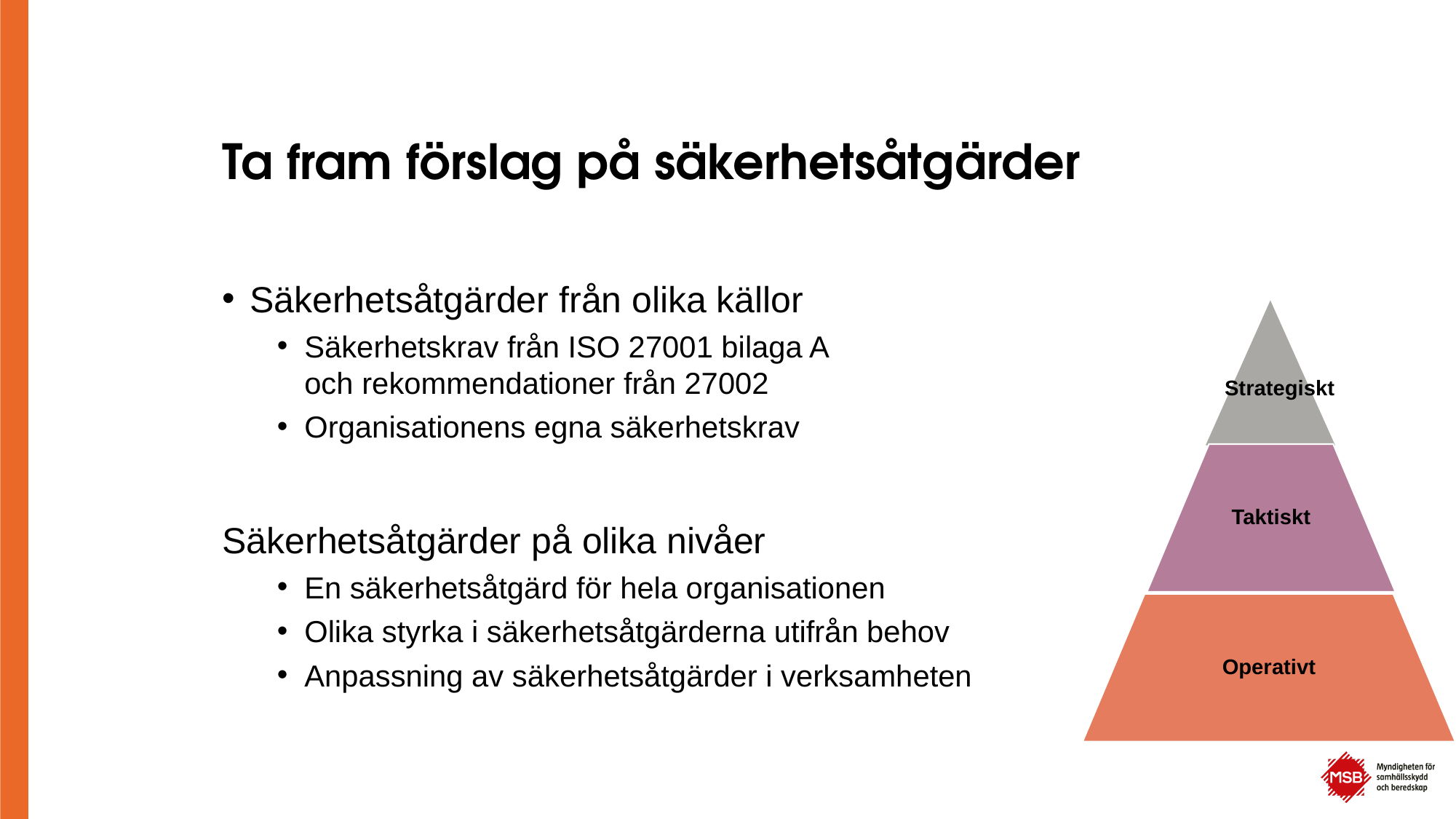

# Ta fram förslag på säkerhetsåtgärder
Säkerhetsåtgärder från olika källor
Säkerhetskrav från ISO 27001 bilaga A
och rekommendationer från 27002
Organisationens egna säkerhetskrav

Säkerhetsåtgärder på olika nivåer
En säkerhetsåtgärd för hela organisationen
Olika styrka i säkerhetsåtgärderna utifrån behov
Anpassning av säkerhetsåtgärder i verksamheten

Taktiskt
Operativt
Strategiskt